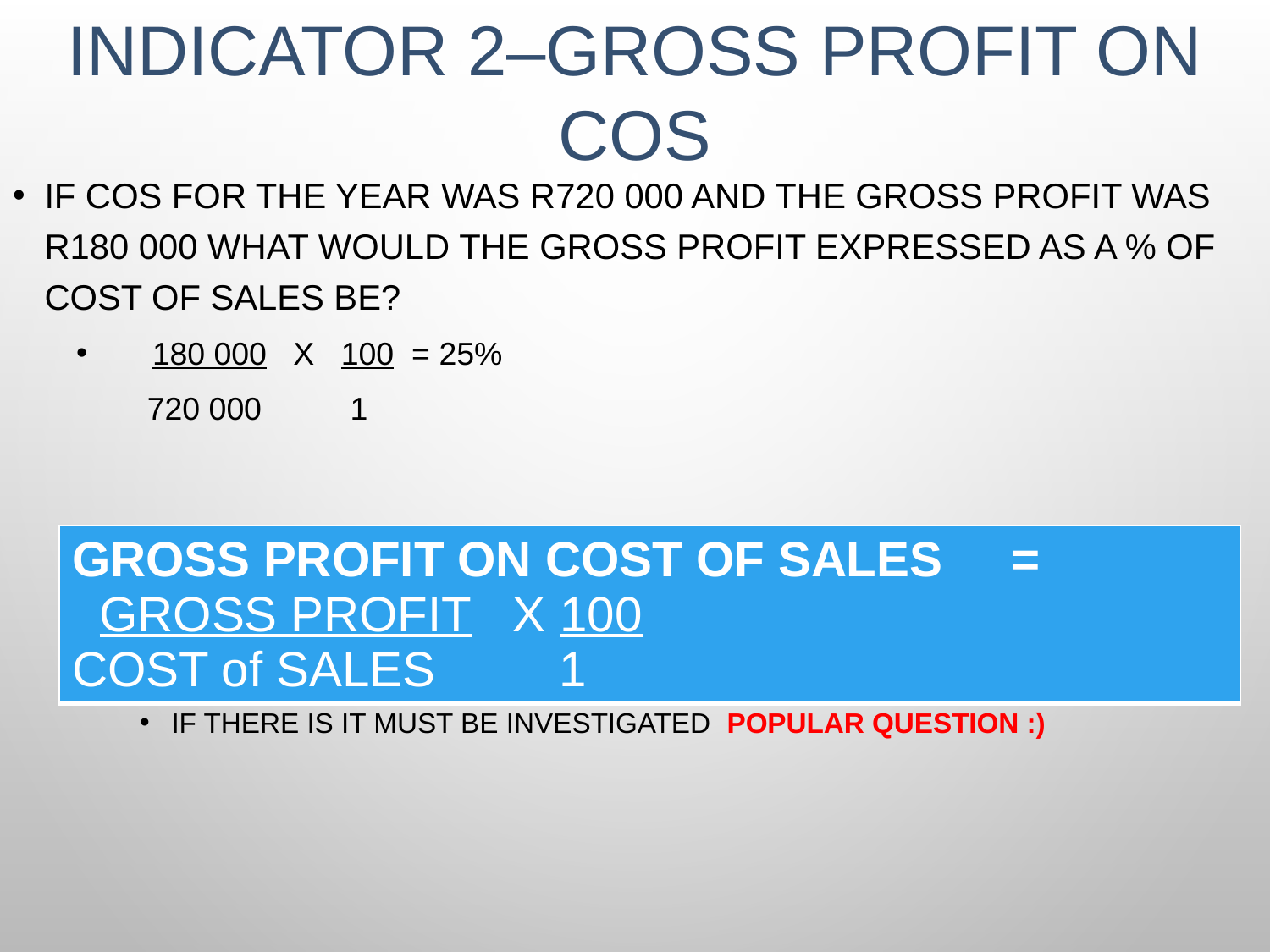

# INDICATOR 2–Gross profit on cos
If COS for the year was R720 000 and the gross profit was R180 000 what would the gross profit expressed as a % of cost of sales be?
     180 000   x   100  = 25%
        720 000          1

  Must ensure there is no variation between mark-up achieved  and mark-up according to the policy.
If there is it must be investigated  POPULAR QUESTION :)

| GROSS PROFIT ON COST OF SALES = GROSS PROFIT X 100 COST of SALES 1 |
| --- |